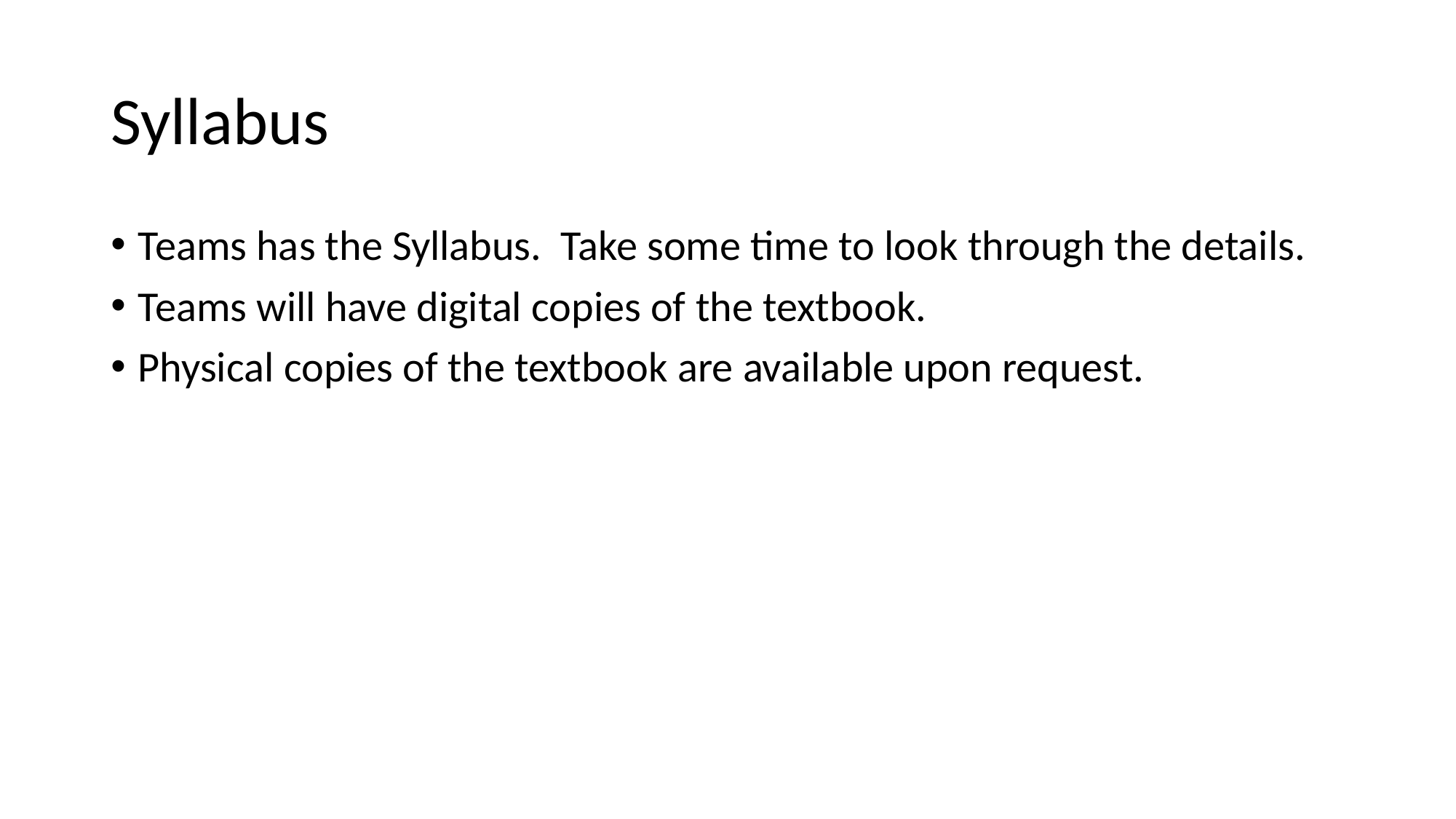

# Syllabus
Teams has the Syllabus.  Take some time to look through the details.
Teams will have digital copies of the textbook.
Physical copies of the textbook are available upon request.